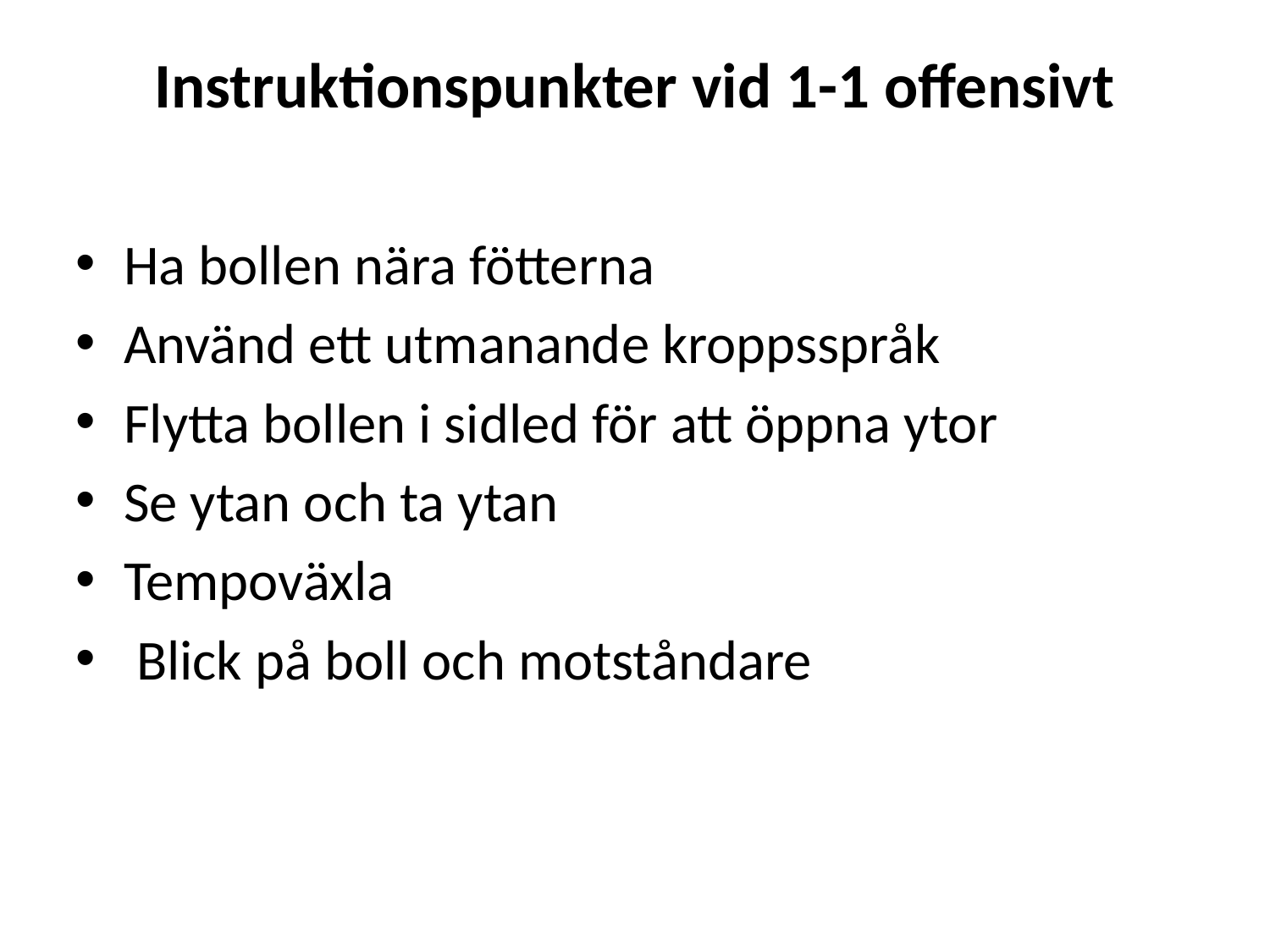

Instruktionspunkter vid 1-1 offensivt

Ha bollen nära fötterna
Använd ett utmanande kroppsspråk
Flytta bollen i sidled för att öppna ytor
Se ytan och ta ytan
Tempoväxla
 Blick på boll och motståndare